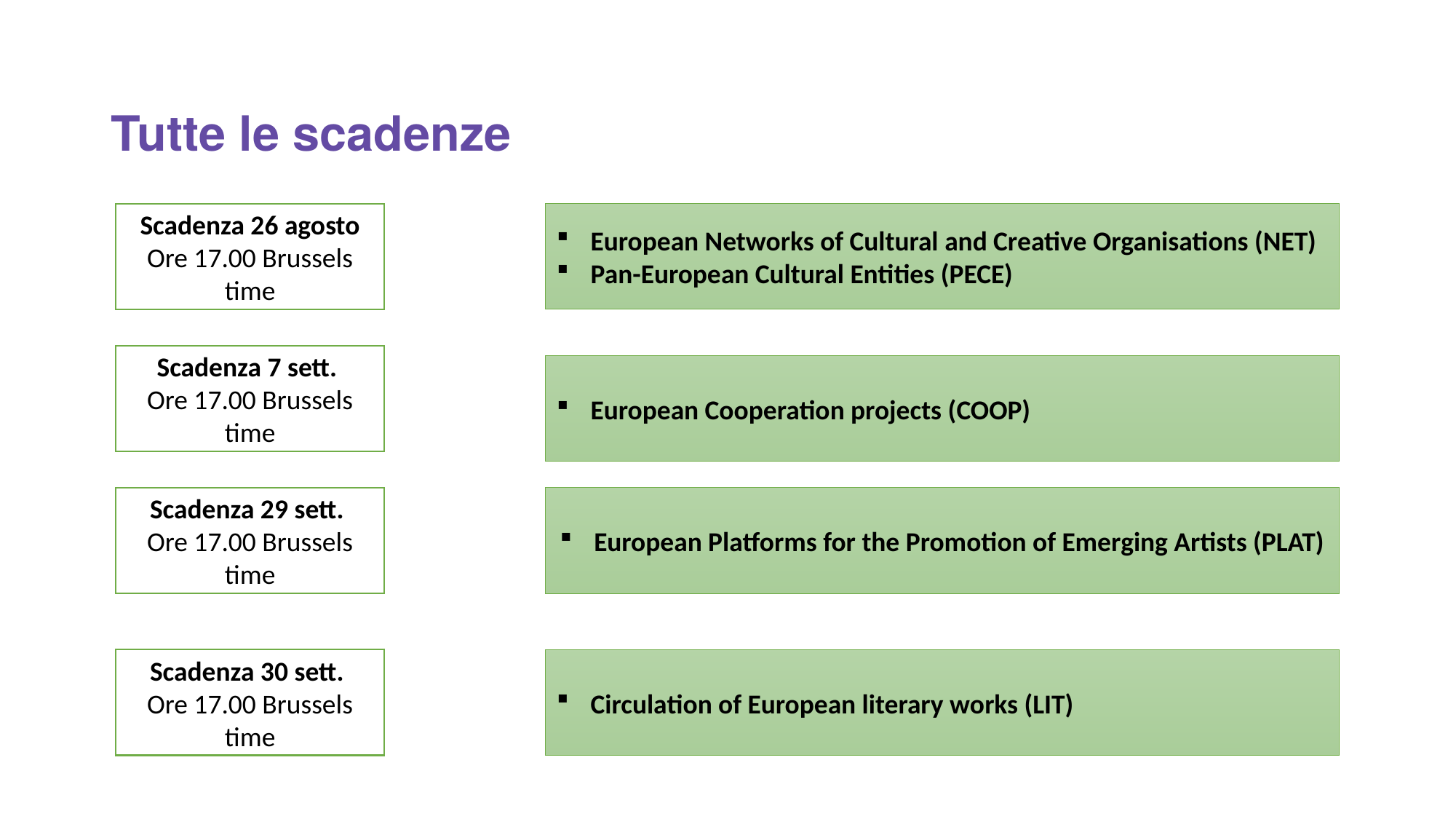

# Tutte le scadenze
Scadenza 26 agosto
Ore 17.00 Brussels time
European Networks of Cultural and Creative Organisations (NET)
Pan-European Cultural Entities (PECE)
Scadenza 7 sett.
Ore 17.00 Brussels time
European Cooperation projects (COOP)
Scadenza 29 sett.
Ore 17.00 Brussels time
European Platforms for the Promotion of Emerging Artists (PLAT)
Scadenza 30 sett.
Ore 17.00 Brussels time
Circulation of European literary works (LIT)